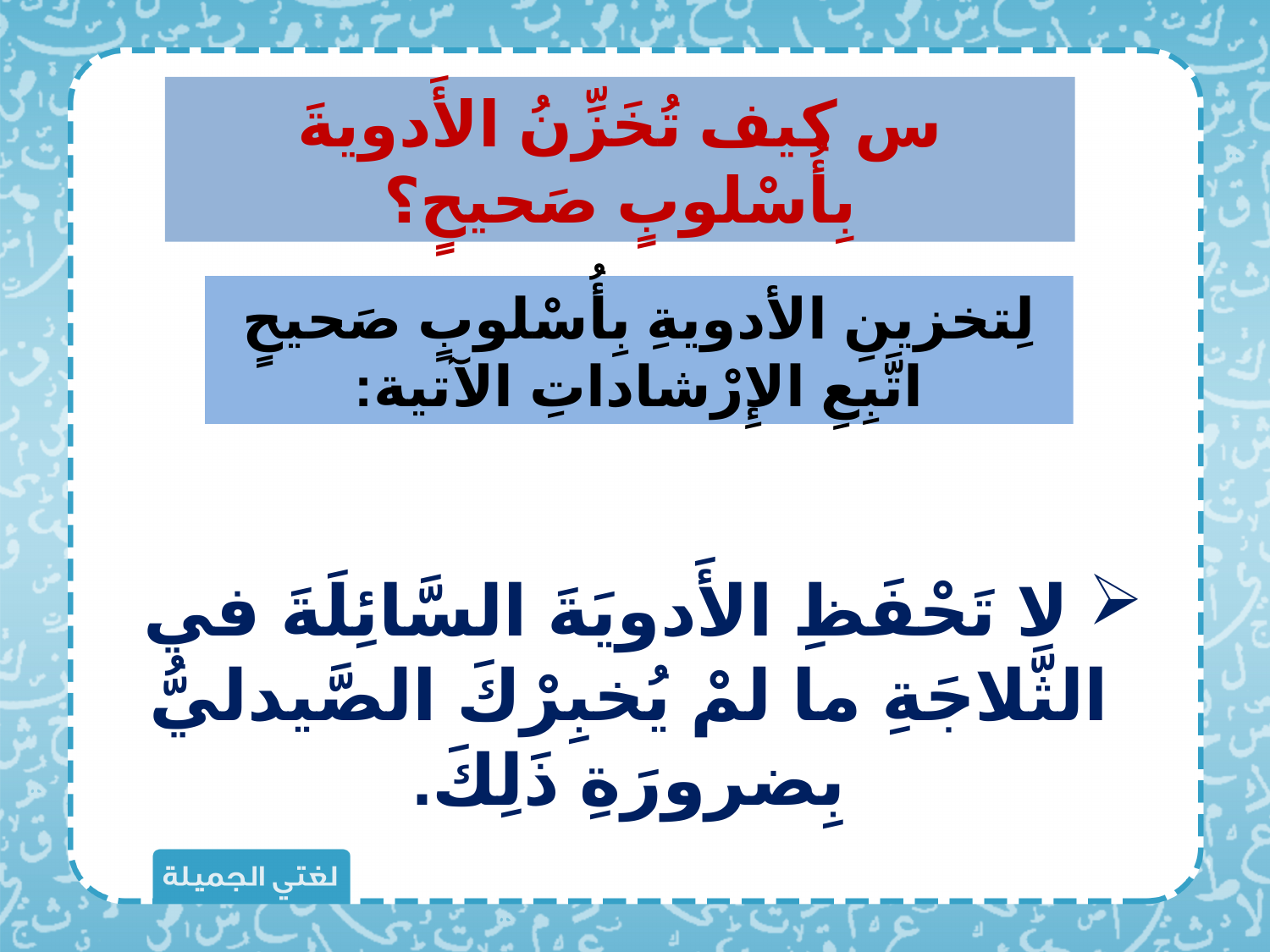

س كيف تُخَزِّنُ الأَدويةَ بِأُسْلوبٍ صَحيحٍ؟
لِتخزينِ الأدويةِ بِأُسْلوبٍ صَحيحٍ اتَّبِعِ الإِرْشاداتِ الآتية:
 لا تَحْفَظِ الأَدويَةَ السَّائِلَةَ في الثَّلاجَةِ ما لمْ يُخبِرْكَ الصَّيدليُّ بِضرورَةِ ذَلِكَ.